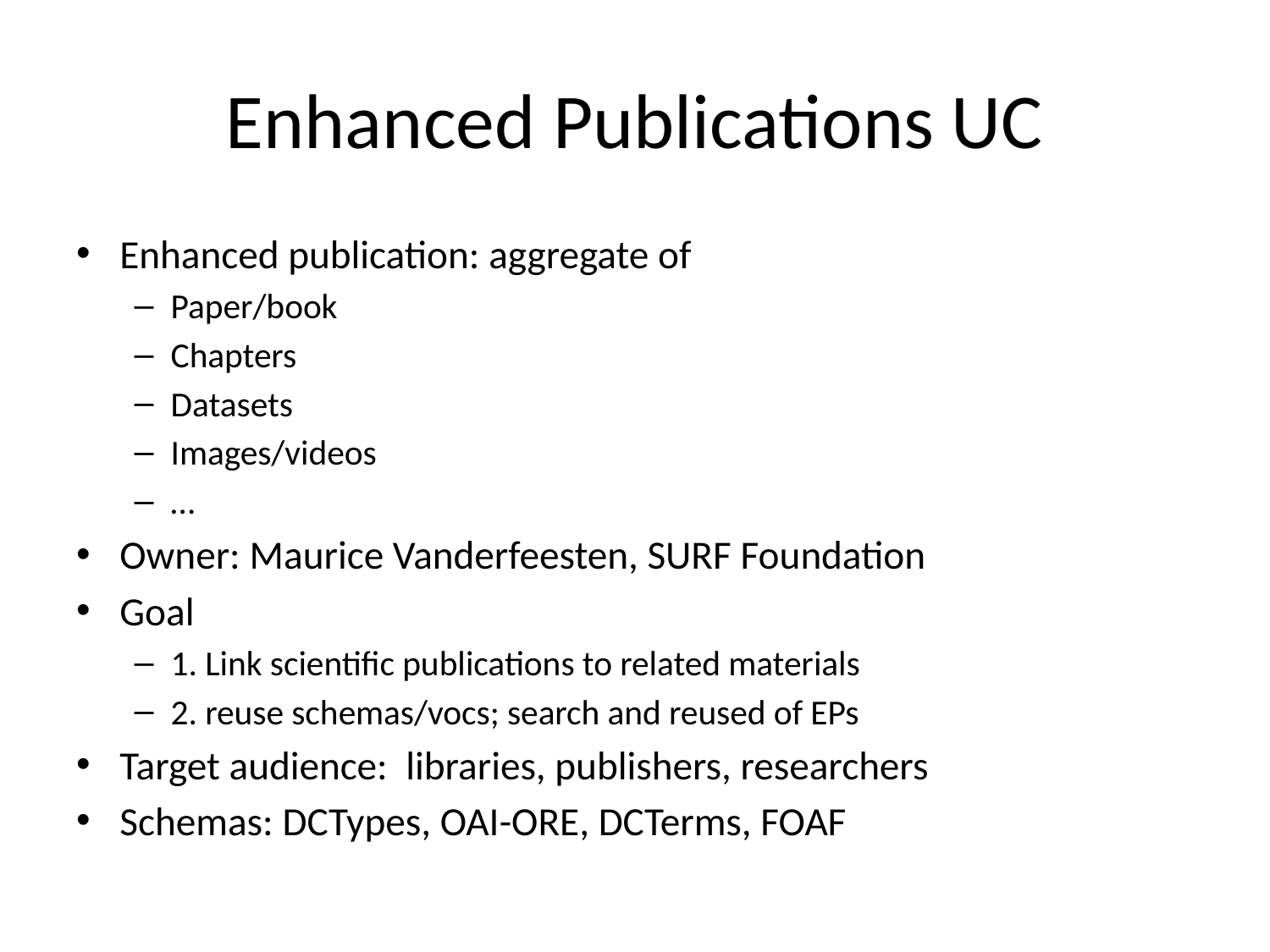

# Enhanced Publications UC
Enhanced publication: aggregate of
Paper/book
Chapters
Datasets
Images/videos
…
Owner: Maurice Vanderfeesten, SURF Foundation
Goal
1. Link scientific publications to related materials
2. reuse schemas/vocs; search and reused of EPs
Target audience:  libraries, publishers, researchers
Schemas: DCTypes, OAI-ORE, DCTerms, FOAF